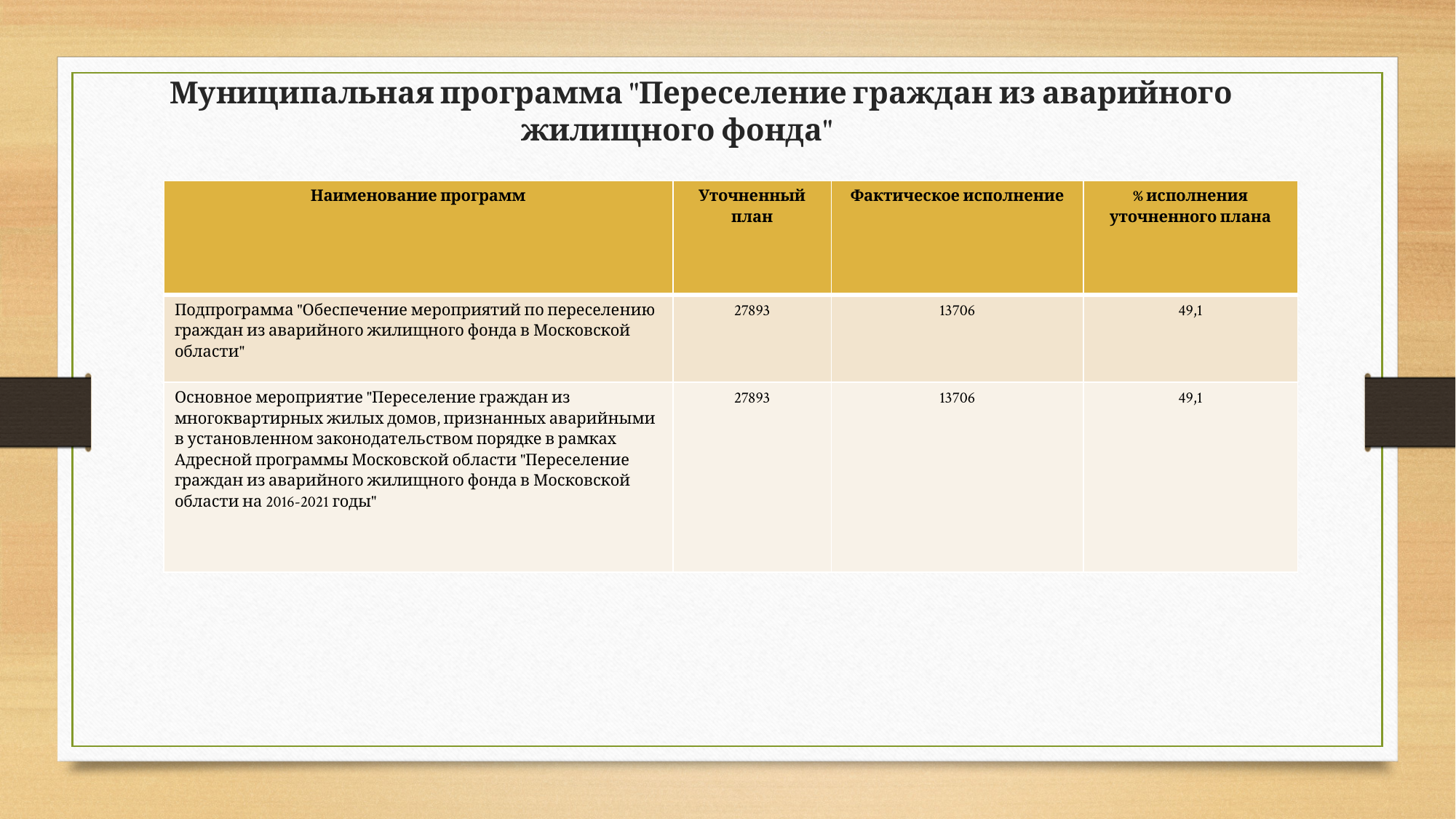

# Муниципальная программа "Переселение граждан из аварийного жилищного фонда"
| Наименование программ | Уточненный план | Фактическое исполнение | % исполнения уточненного плана |
| --- | --- | --- | --- |
| Подпрограмма "Обеспечение мероприятий по переселению граждан из аварийного жилищного фонда в Московской области" | 27893 | 13706 | 49,1 |
| Основное мероприятие "Переселение граждан из многоквартирных жилых домов, признанных аварийными в установленном законодательством порядке в рамках Адресной программы Московской области "Переселение граждан из аварийного жилищного фонда в Московской области на 2016-2021 годы" | 27893 | 13706 | 49,1 |